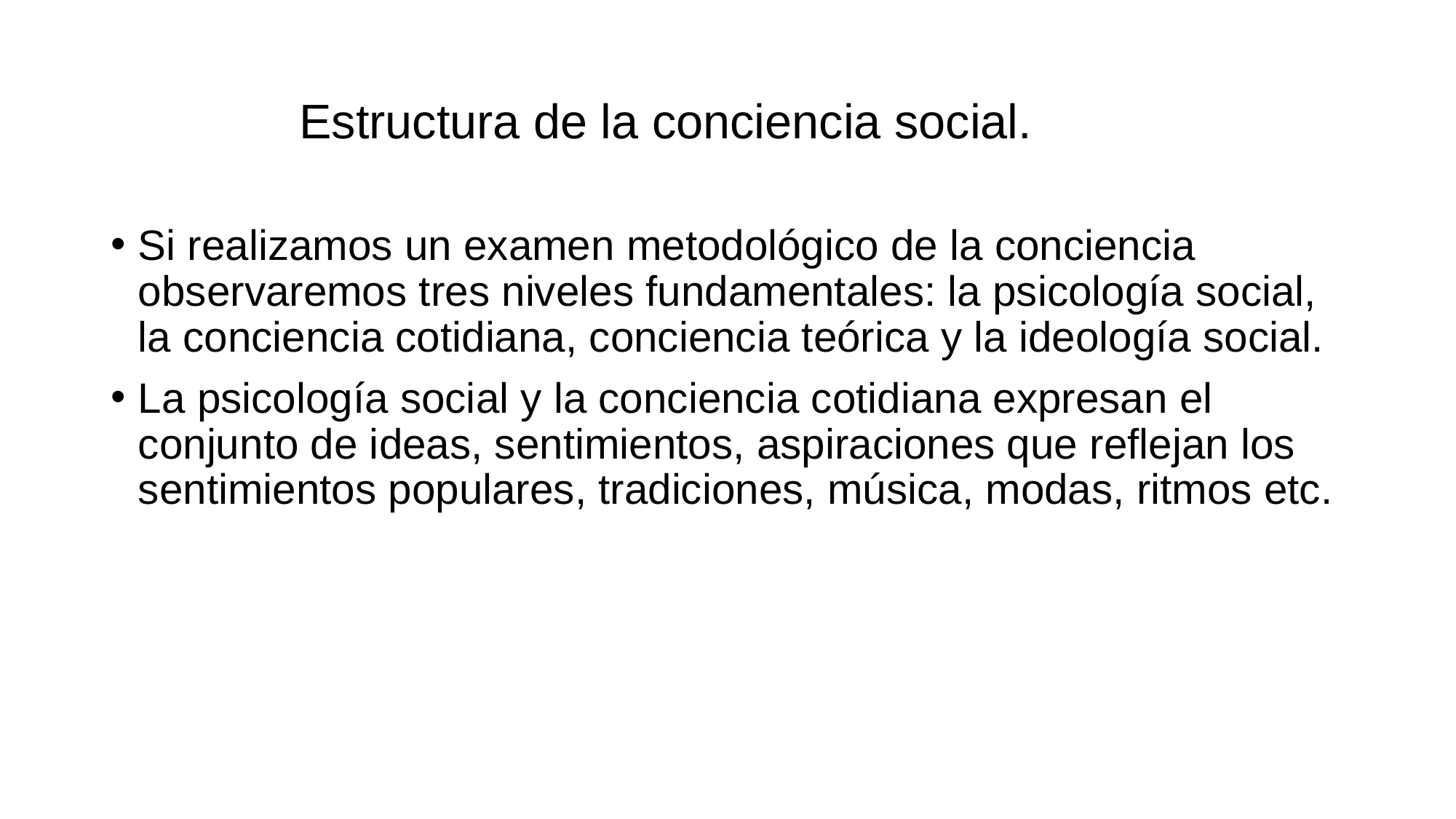

# Estructura de la conciencia social.
Si realizamos un examen metodológico de la conciencia observaremos tres niveles fundamentales: la psicología social, la conciencia cotidiana, conciencia teórica y la ideología social.
La psicología social y la conciencia cotidiana expresan el conjunto de ideas, sentimientos, aspiraciones que reflejan los sentimientos populares, tradiciones, música, modas, ritmos etc.